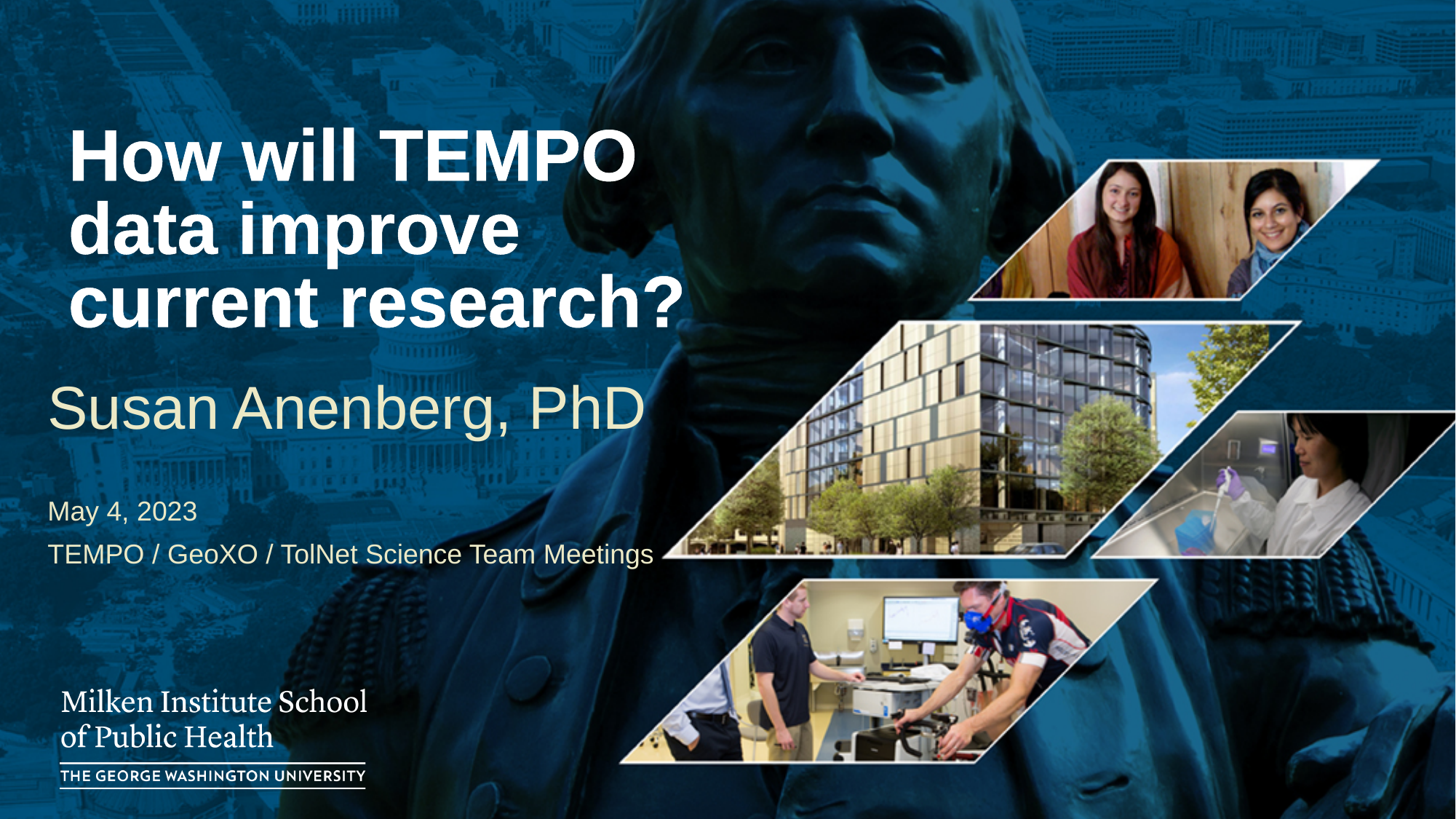

# How will TEMPO data improve current research?
Susan Anenberg, PhD

May 4, 2023
TEMPO / GeoXO / TolNet Science Team Meetings